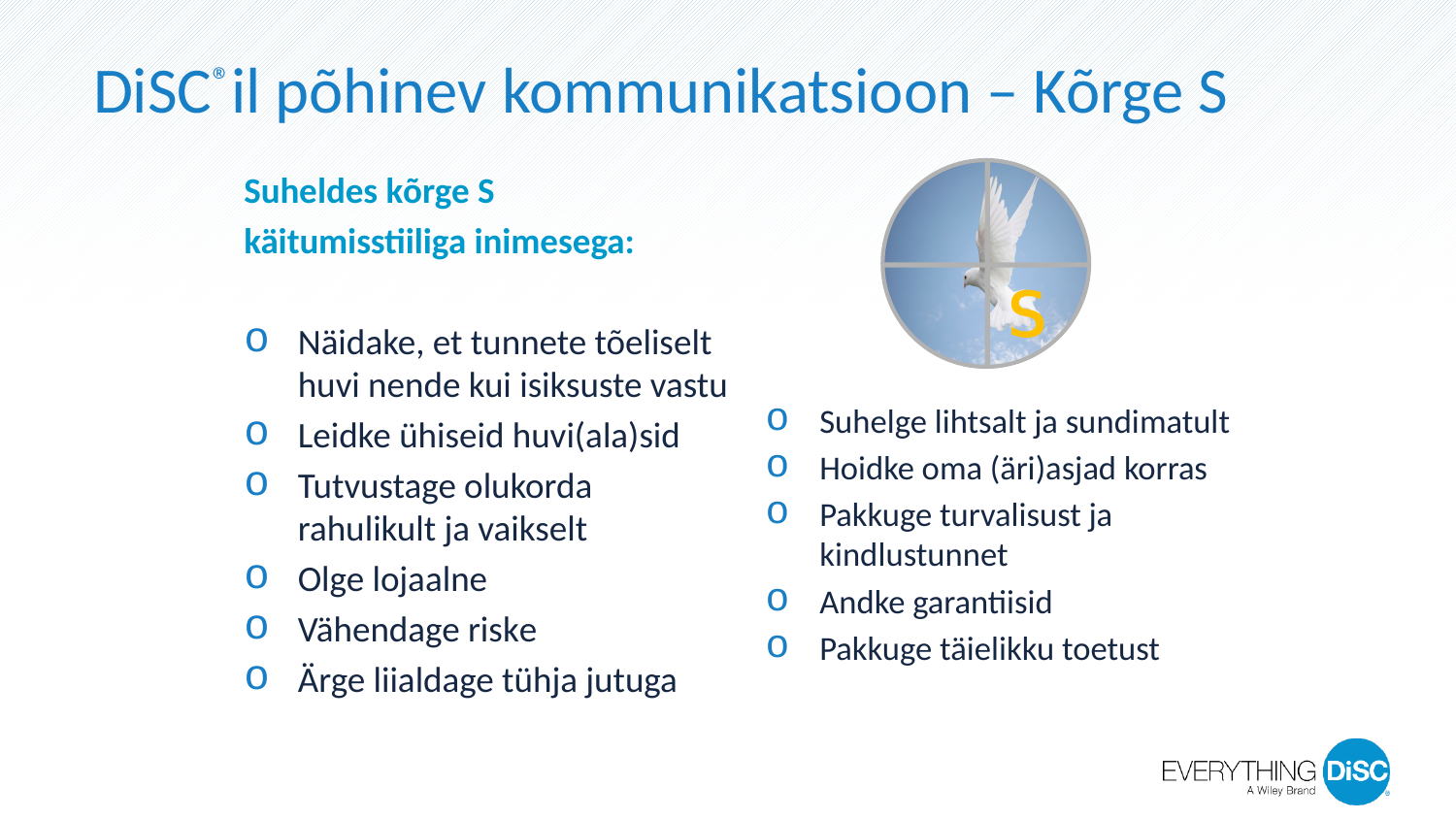

DiSC®il põhinev kommunikatsioon – Kõrge S
Suheldes kõrge S
käitumisstiiliga inimesega:

Näidake, et tunnete tõeliselt huvi nende kui isiksuste vastu
Leidke ühiseid huvi(ala)sid
Tutvustage olukorda rahulikult ja vaikselt
Olge lojaalne
Vähendage riske
Ärge liialdage tühja jutuga

S
Suhelge lihtsalt ja sundimatult
Hoidke oma (äri)asjad korras
Pakkuge turvalisust ja kindlustunnet
Andke garantiisid
Pakkuge täielikku toetust
49